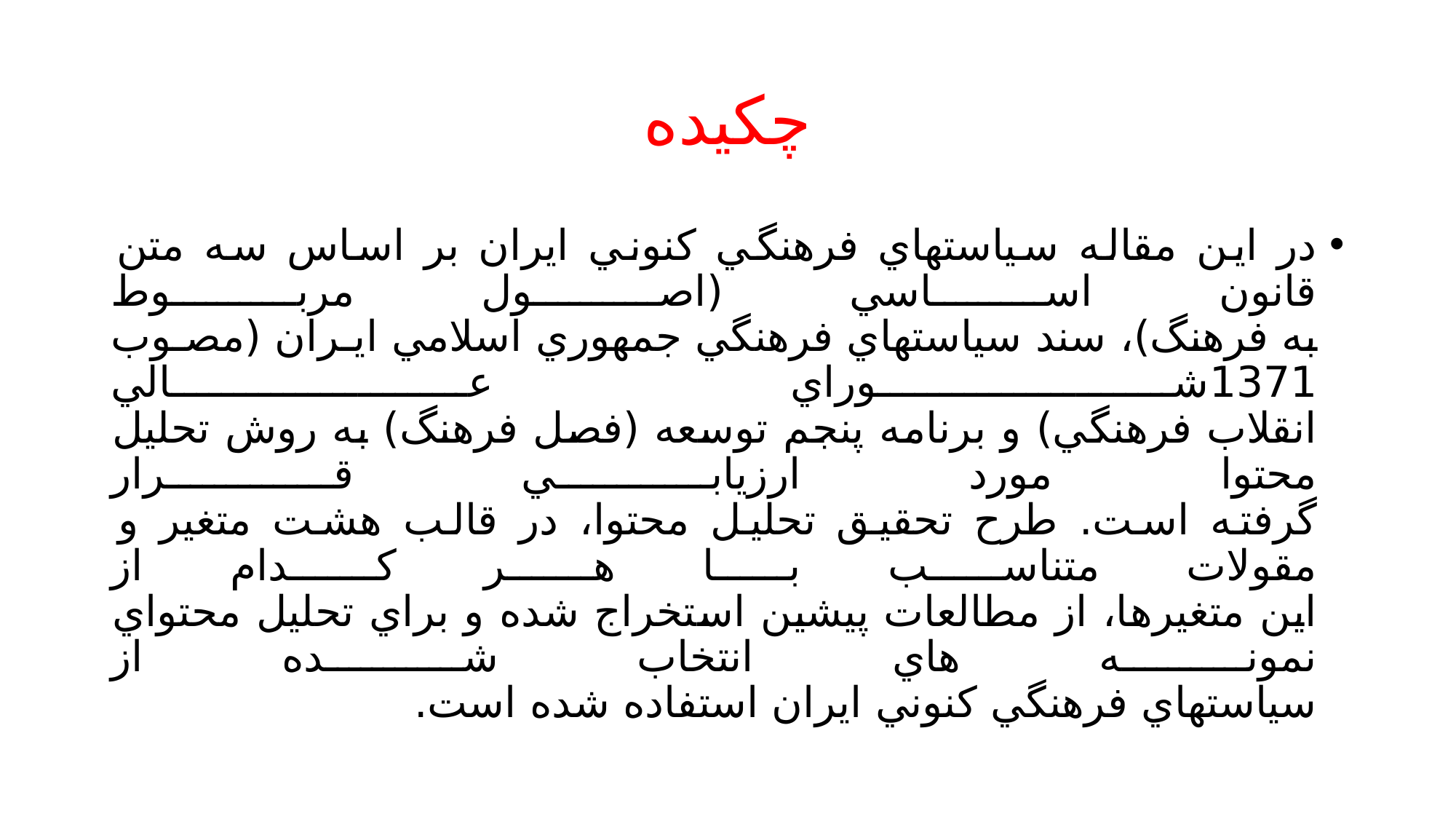

# چکیده
در اين مقاله سياستهاي فرهنگي كنوني ايران بر اساس سه متن قانون اساسي (اصـول مربـوط
به فرهنگ)، سند سياستهاي فرهنگي جمهوري اسلامي ايـران (مصـوب 1371شـوراي عـالي
انقلاب فرهنگي) و برنامه پنجم توسعه (فصل فرهنگ) به روش تحليل محتوا مورد ارزيابي قـرار
گرفته است. طرح تحقيق تحليل محتوا، در قالب هشت متغير و مقولات متناسب با هـر كـدام از
اين متغيرها، از مطالعات پيشين استخراج شده و براي تحليل محتواي نمونه هاي انتخاب شـده از
سياستهاي فرهنگي كنوني ايران استفاده شده است.